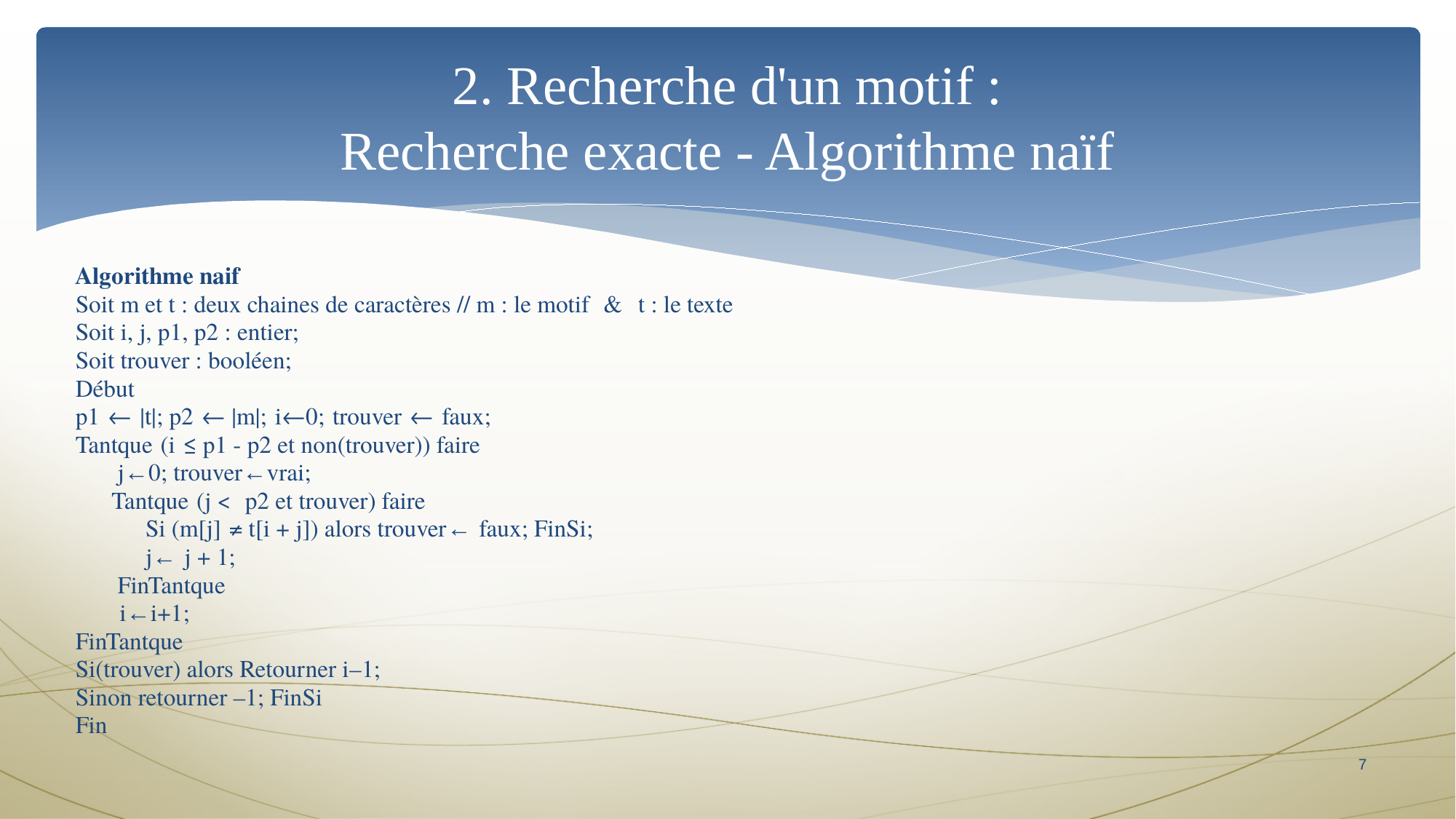

# 2. Recherche d'un motif : Recherche exacte - Algorithme naïf
Algorithme naif
Soit m et t : deux chaines de caractères // m : le motif  &  t : le texte
Soit i, j, p1, p2 : entier;
Soit trouver : booléen;
Début
p1 ← |t|; p2 ← |m|; i←0; trouver ← faux;
Tantque (i ≤ p1 - p2 et non(trouver)) faire
      j←0; trouver←vrai;
     Tantque (j <  p2 et trouver) faire
          Si (m[j] ≠ t[i + j]) alors trouver← faux; FinSi;
          j← j + 1;
      FinTantque
      i←i+1;
FinTantque
Si(trouver) alors Retourner i–1;
Sinon retourner –1; FinSi
Fin

7